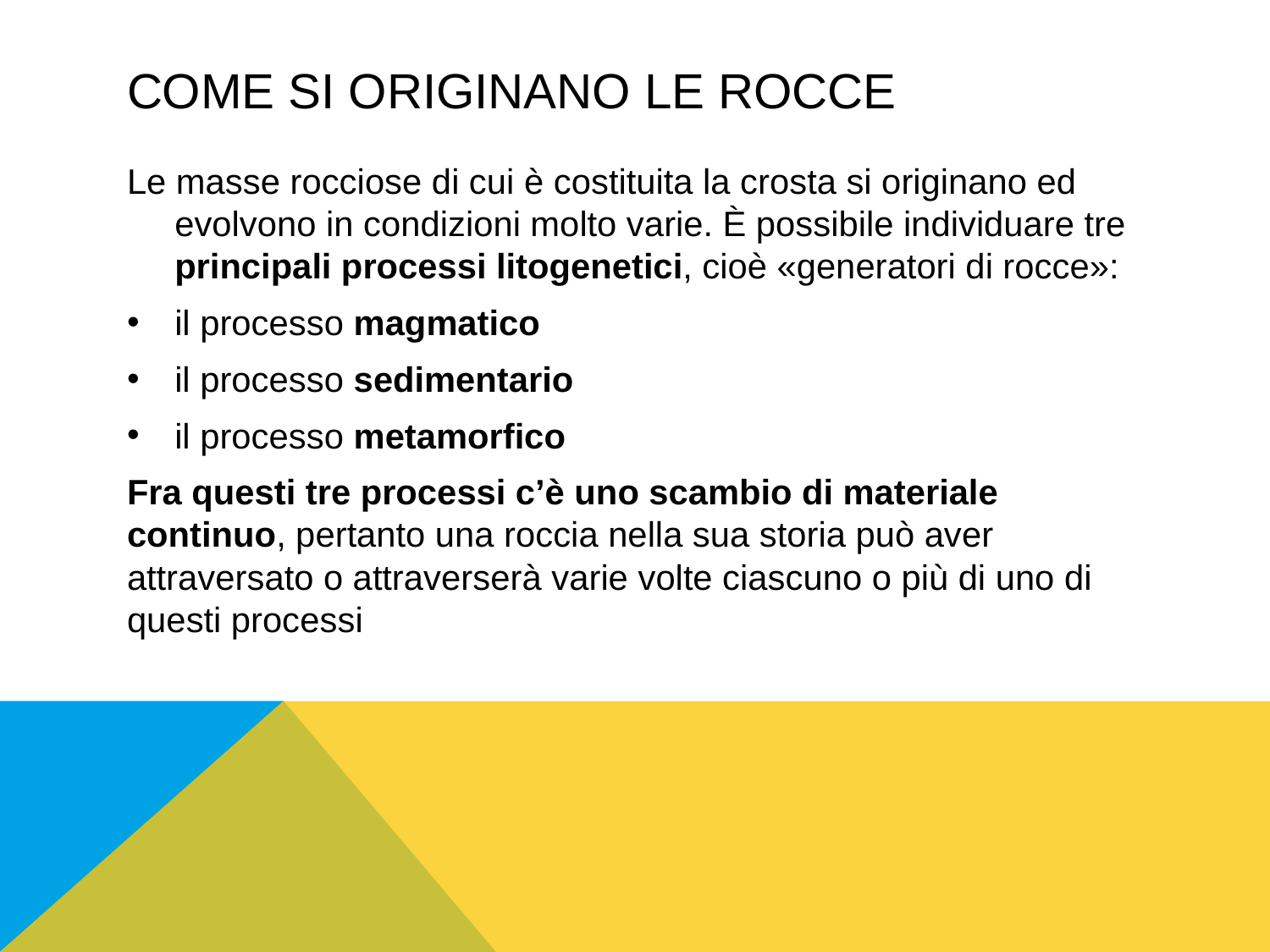

# Come si originano le rocce
Le masse rocciose di cui è costituita la crosta si originano ed evolvono in condizioni molto varie. È possibile individuare tre principali processi litogenetici, cioè «generatori di rocce»:
il processo magmatico
il processo sedimentario
il processo metamorfico
Fra questi tre processi c’è uno scambio di materiale continuo, pertanto una roccia nella sua storia può aver attraversato o attraverserà varie volte ciascuno o più di uno di questi processi